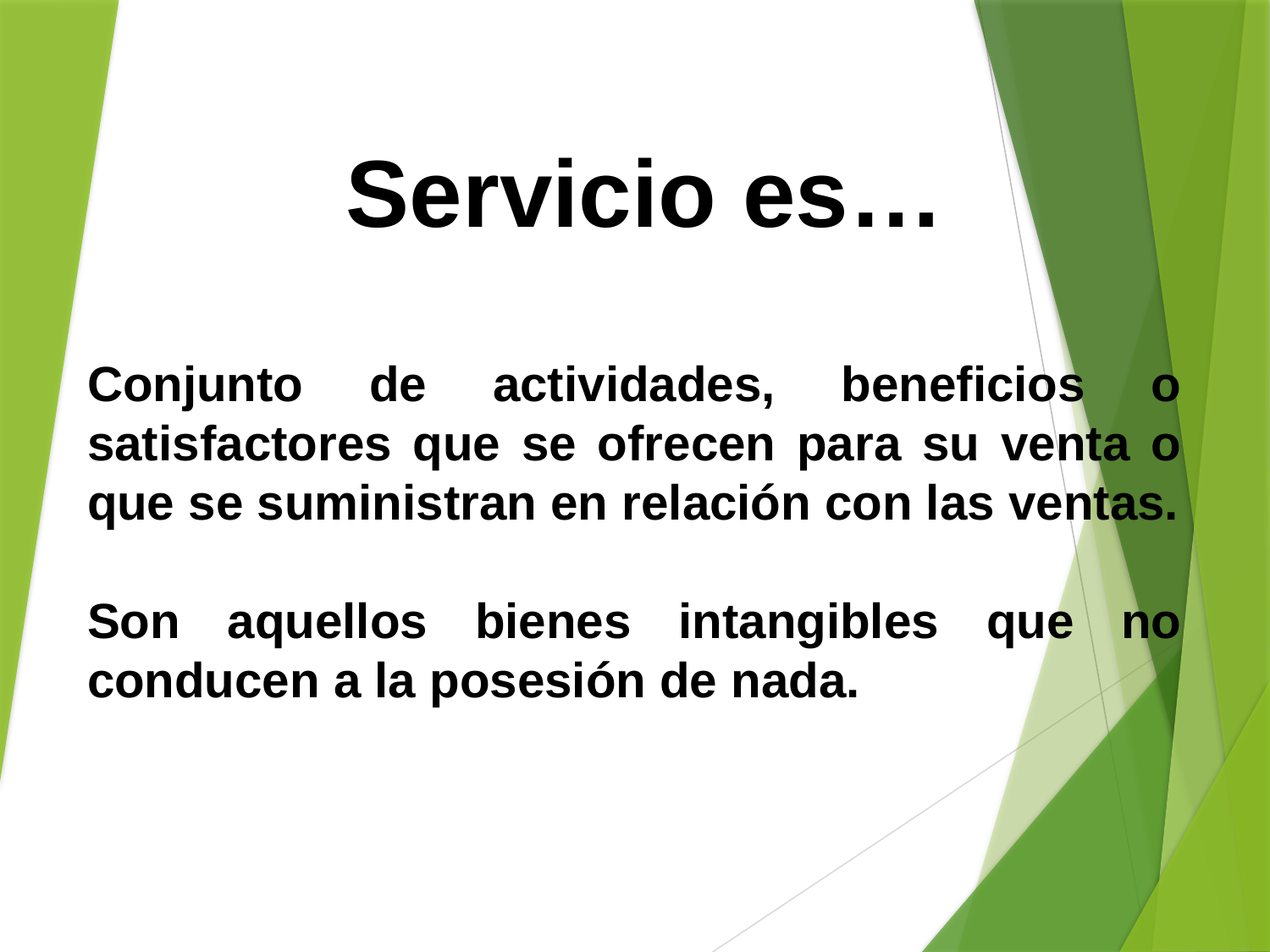

Servicio es…
Conjunto de actividades, beneficios o satisfactores que se ofrecen para su venta o que se suministran en relación con las ventas.

Son aquellos bienes intangibles que no conducen a la posesión de nada.